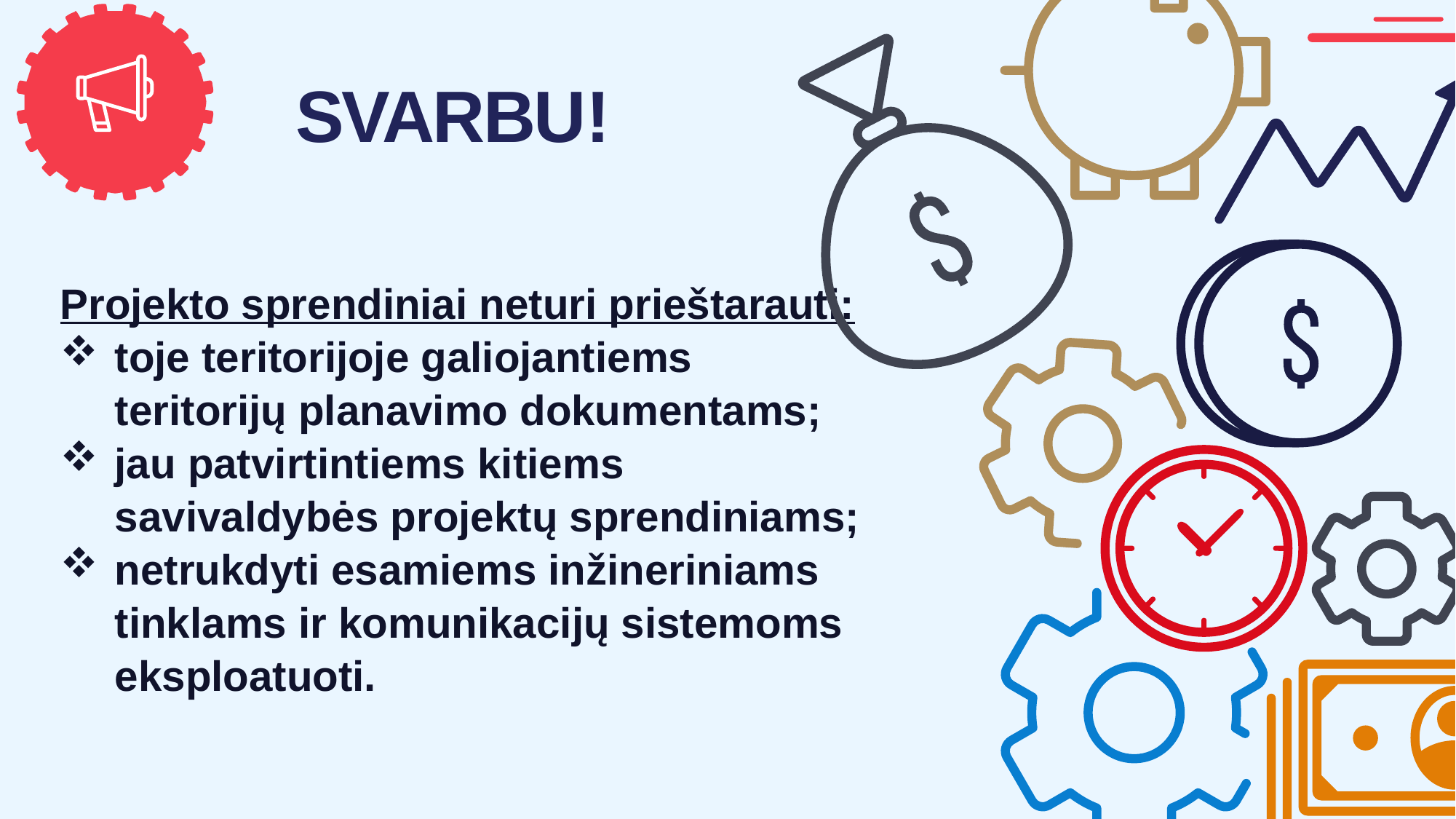

SVARBU!
Projekto sprendiniai neturi prieštarauti:
toje teritorijoje galiojantiems teritorijų planavimo dokumentams;
jau patvirtintiems kitiems savivaldybės projektų sprendiniams;
netrukdyti esamiems inžineriniams tinklams ir komunikacijų sistemoms eksploatuoti.